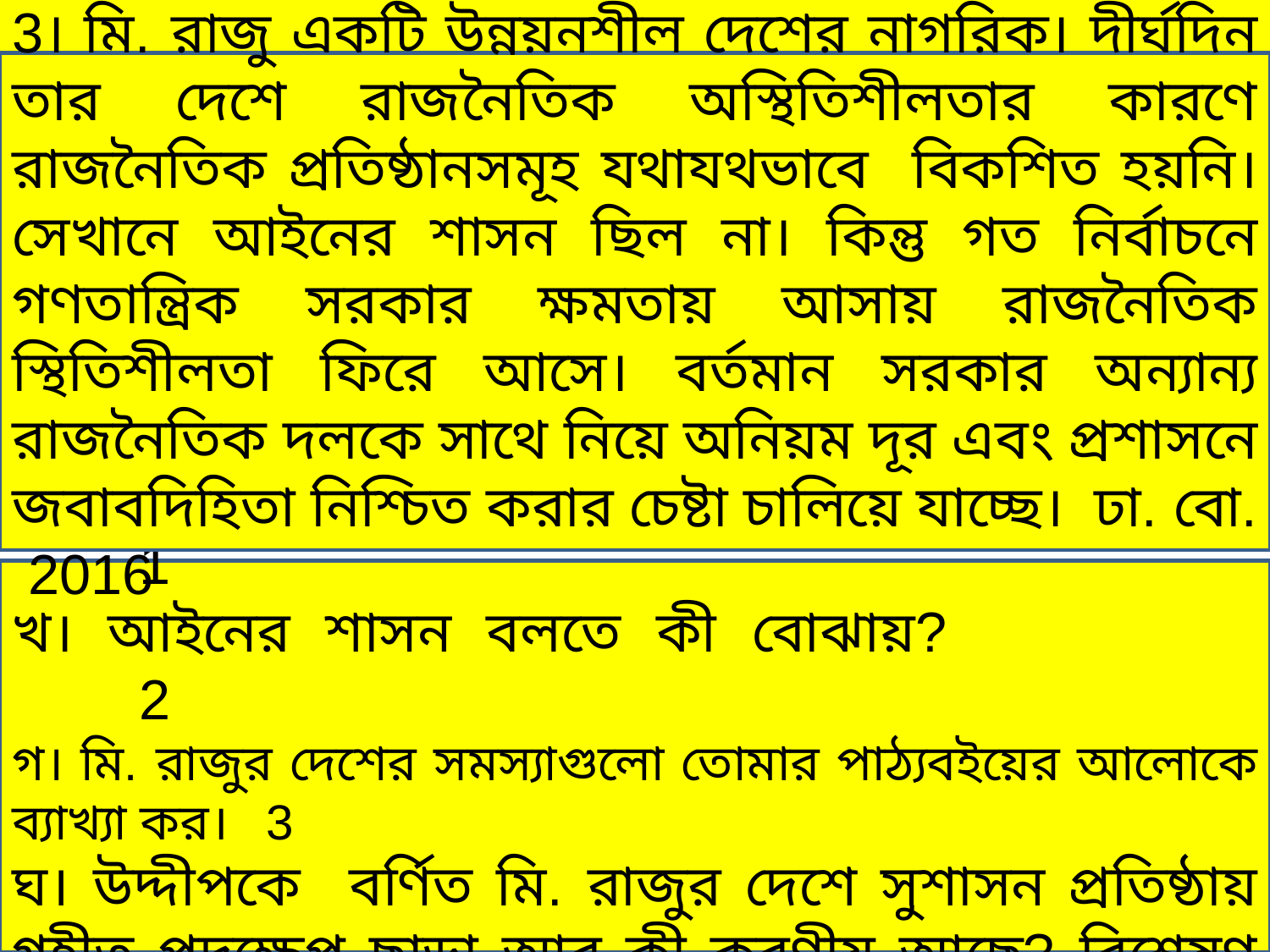

3। মি. রাজু একটি উন্নয়নশীল দেশের নাগরিক। দীর্ঘদিন তার দেশে রাজনৈতিক অস্থিতিশীলতার কারণে রাজনৈতিক প্রতিষ্ঠানসমূহ যথাযথভাবে  বিকশিত হয়নি। সেখানে আইনের শাসন ছিল না। কিন্তু গত নির্বাচনে গণতান্ত্রিক সরকার ক্ষমতায় আসায় রাজনৈতিক স্থিতিশীলতা ফিরে আসে। বর্তমান সরকার অন্যান্য রাজনৈতিক দলকে সাথে নিয়ে অনিয়ম দূর এবং প্রশাসনে জবাবদিহিতা নিশ্চিত করার চেষ্টা চালিয়ে যাচ্ছে।  ঢা. বো.  2016
ক। স্বজনপ্রীতি কী?							1
খ। আইনের শাসন বলতে কী বোঝায়?				2
গ। মি. রাজুর দেশের সমস্যাগুলো তোমার পাঠ্যবইয়ের আলোকে ব্যাখ্যা কর।	3
ঘ। উদ্দীপকে  বর্ণিত মি. রাজুর দেশে সুশাসন প্রতিষ্ঠায় গৃহীত পদক্ষেপ ছাড়া আর কী করণীয় আছে? বিশ্লেষণ কর।				4